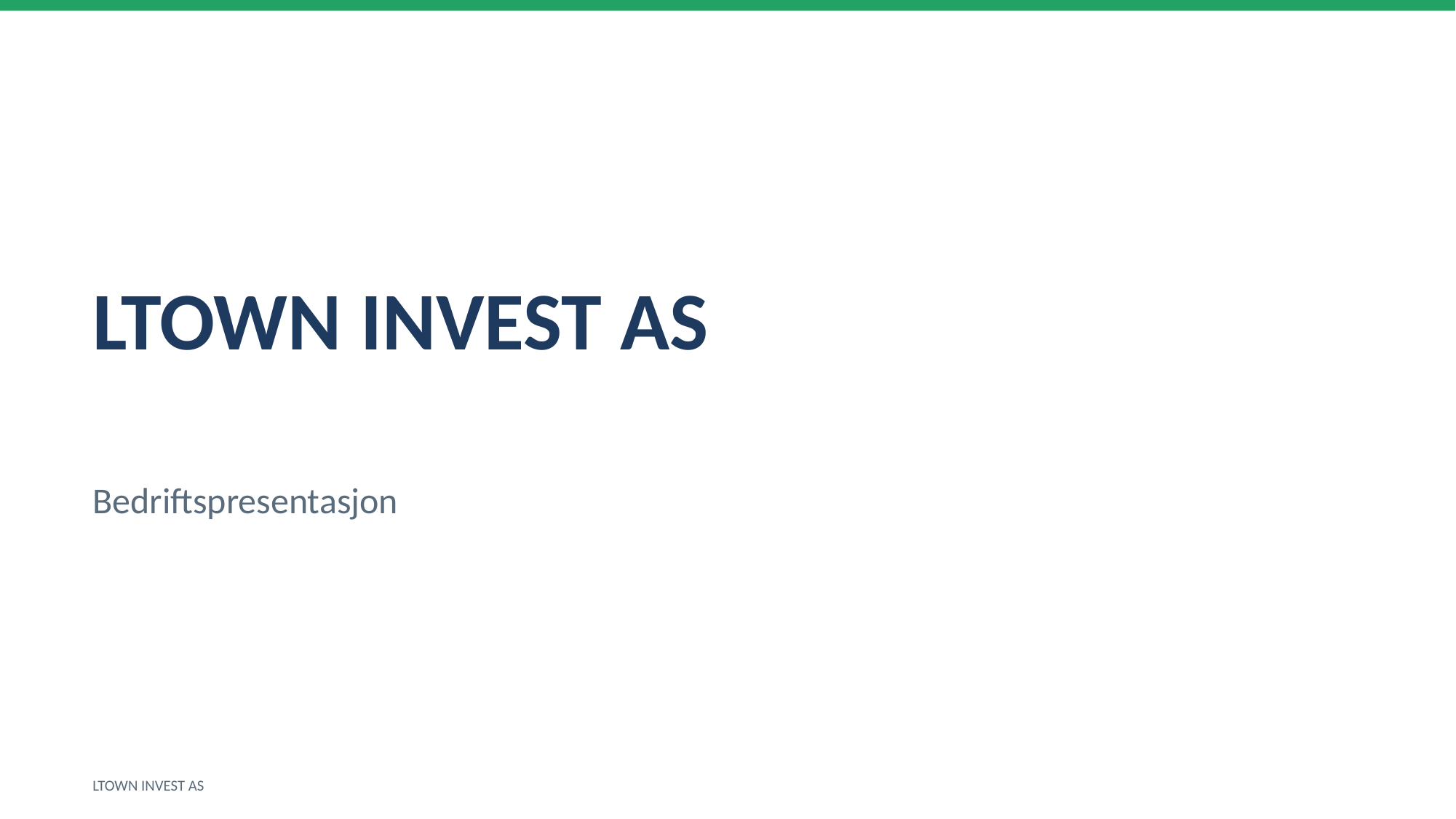

LTOWN INVEST AS
Bedriftspresentasjon
LTOWN INVEST AS